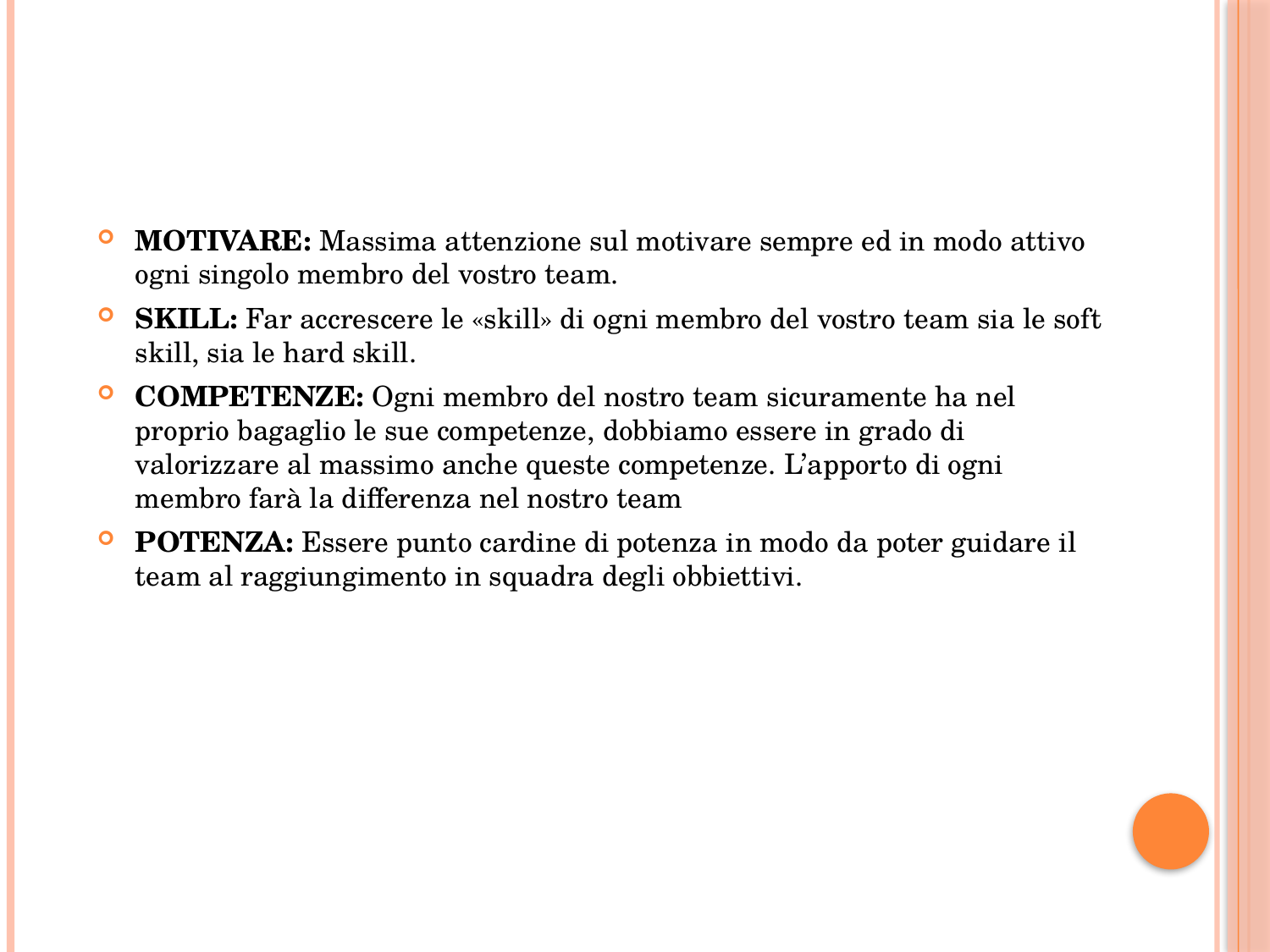

MOTIVARE: Massima attenzione sul motivare sempre ed in modo attivo ogni singolo membro del vostro team.
SKILL: Far accrescere le «skill» di ogni membro del vostro team sia le soft skill, sia le hard skill.
COMPETENZE: Ogni membro del nostro team sicuramente ha nel proprio bagaglio le sue competenze, dobbiamo essere in grado di valorizzare al massimo anche queste competenze. L’apporto di ogni membro farà la differenza nel nostro team
POTENZA: Essere punto cardine di potenza in modo da poter guidare il team al raggiungimento in squadra degli obbiettivi.